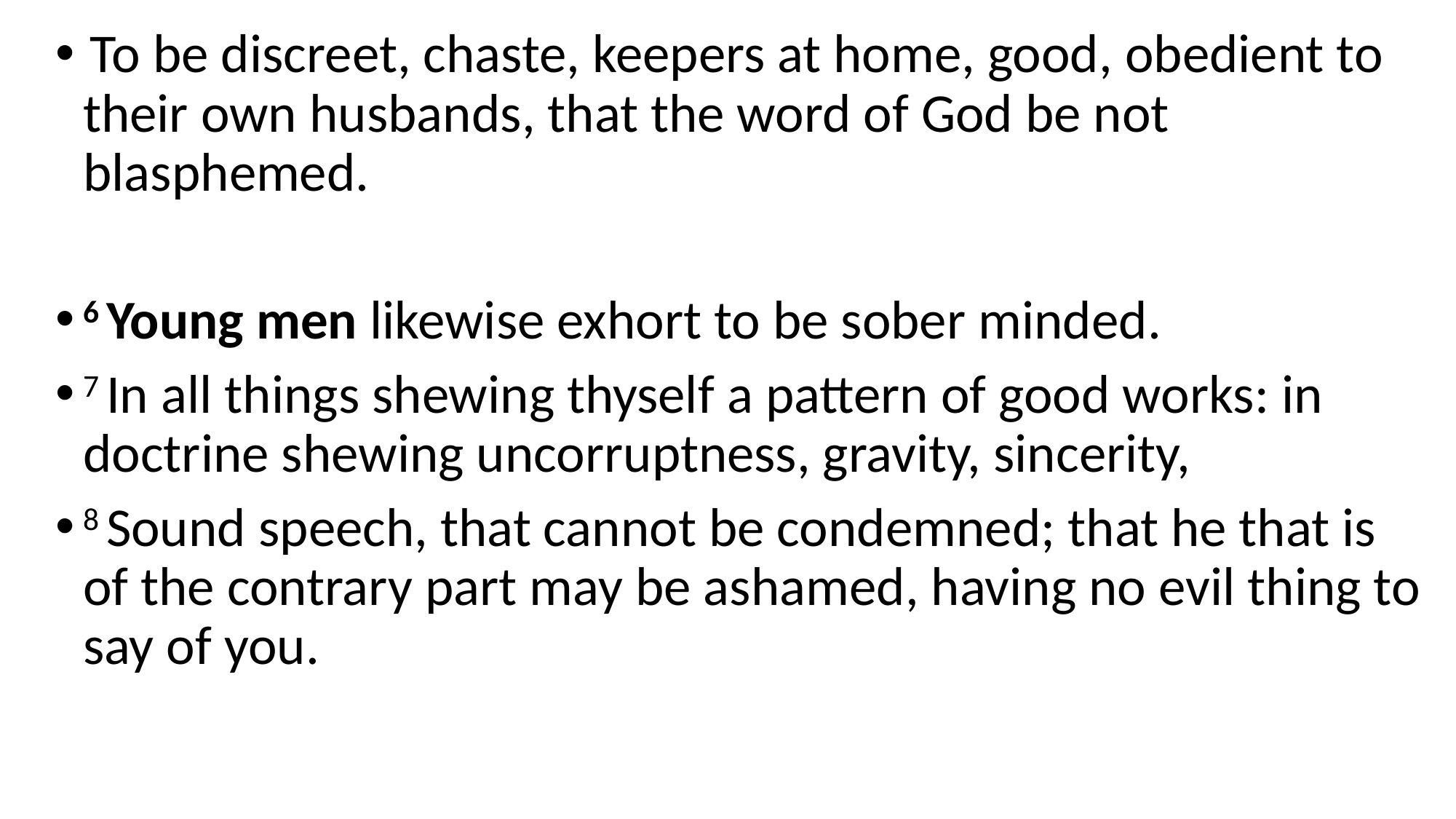

To be discreet, chaste, keepers at home, good, obedient to their own husbands, that the word of God be not blasphemed.

6 Young men likewise exhort to be sober minded.
7 In all things shewing thyself a pattern of good works: in doctrine shewing uncorruptness, gravity, sincerity,
8 Sound speech, that cannot be condemned; that he that is of the contrary part may be ashamed, having no evil thing to say of you.